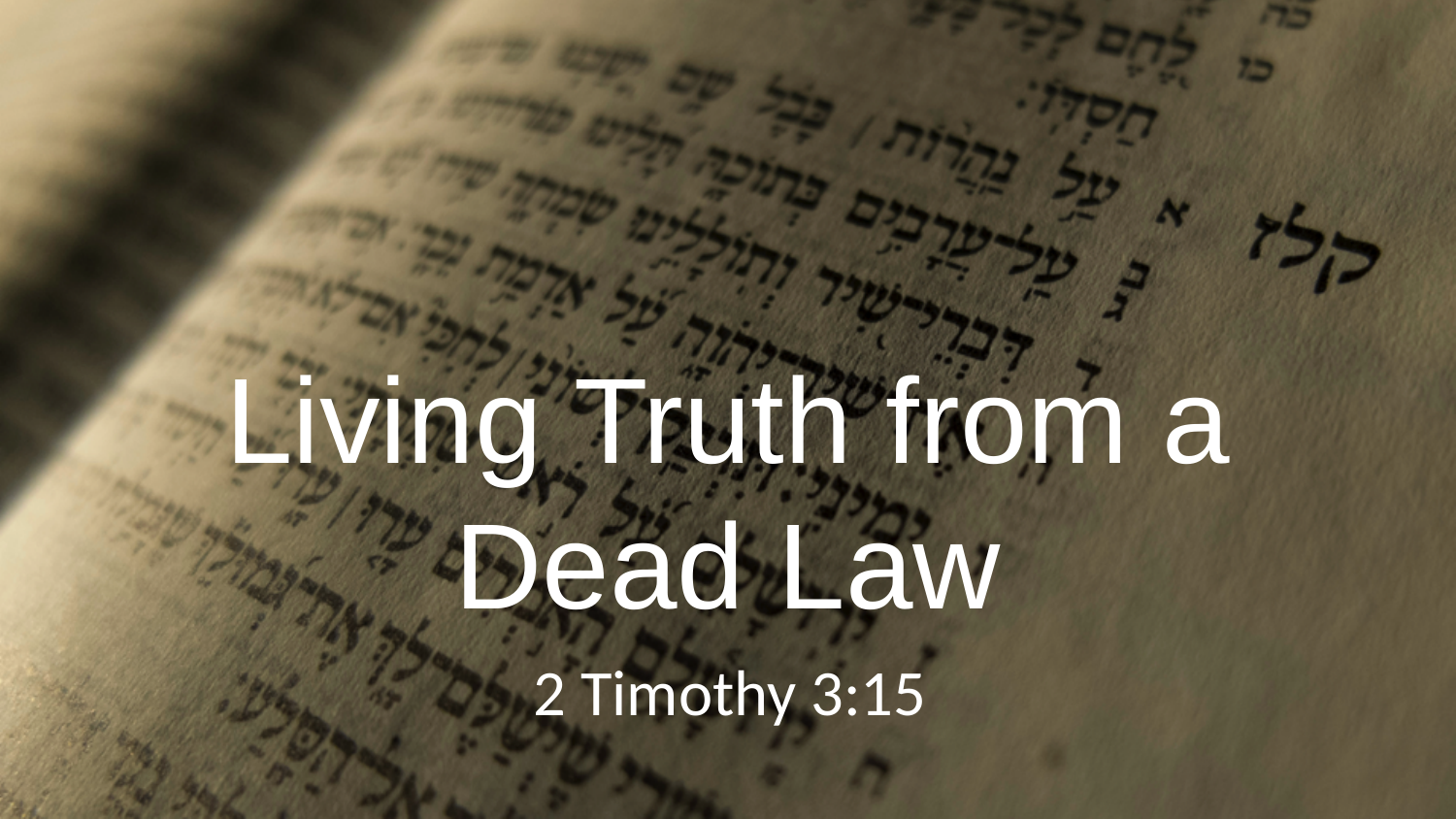

# Living Truth from a Dead Law
2 Timothy 3:15